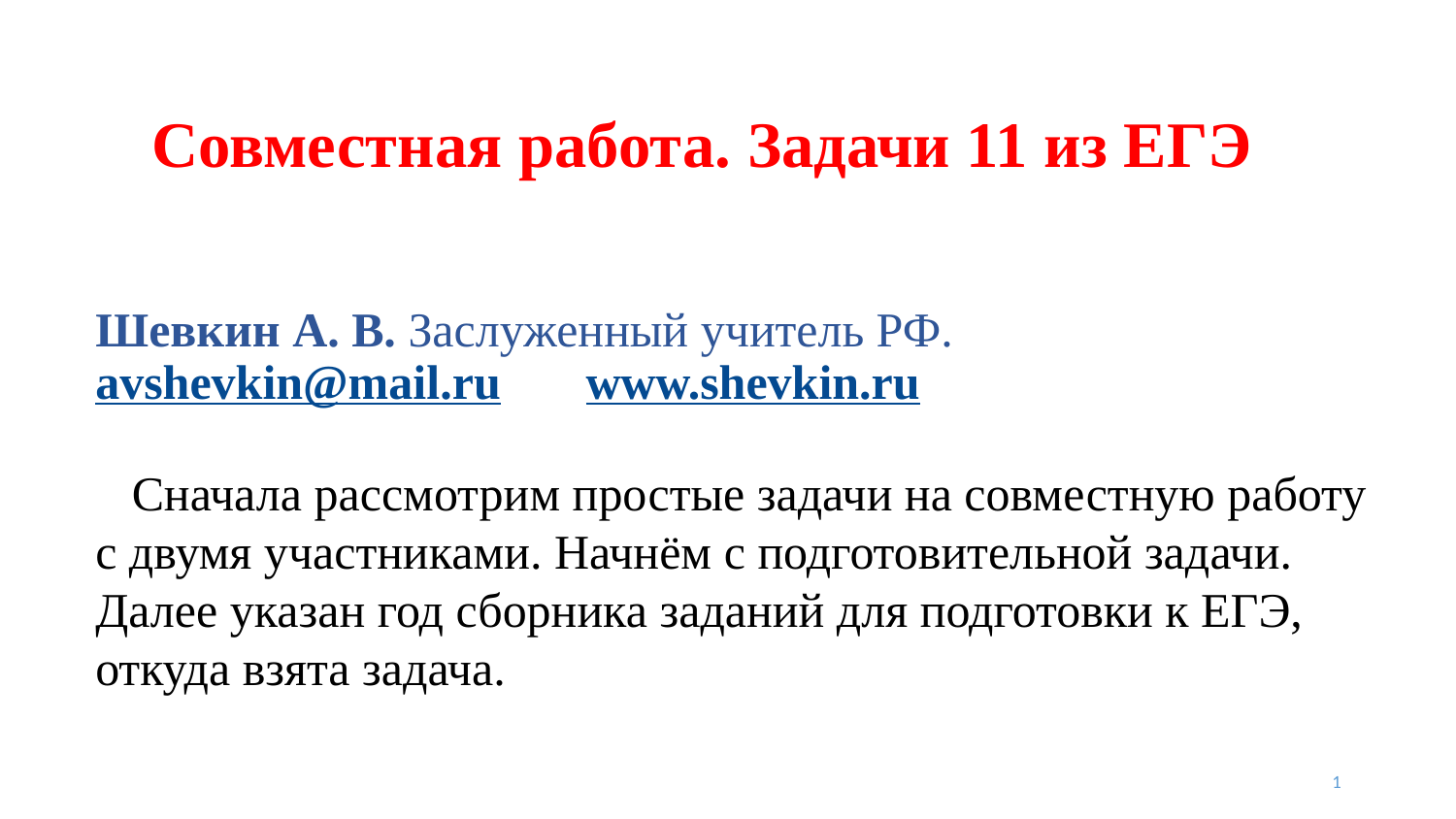

# Совместная работа. Задачи 11 из ЕГЭ

Шевкин А. В. Заслуженный учитель РФ.
avshevkin@mail.ru       www.shevkin.ru

   Сначала рассмотрим простые задачи на совместную работу
с двумя участниками. Начнём с подготовительной задачи.
Далее указан год сборника заданий для подготовки к ЕГЭ, откуда взята задача.

1